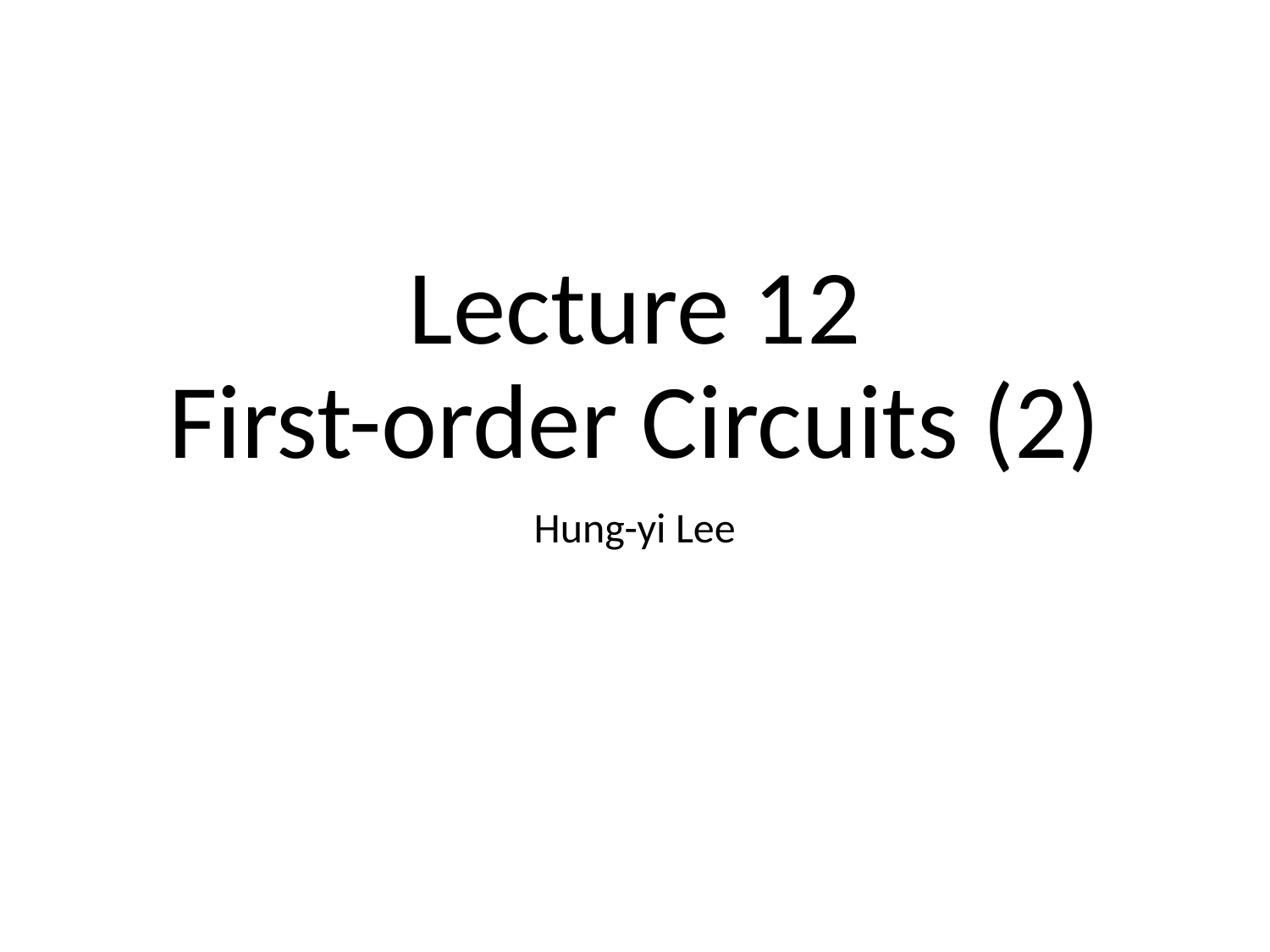

# Lecture 12 First-order Circuits (2)
Hung-yi Lee